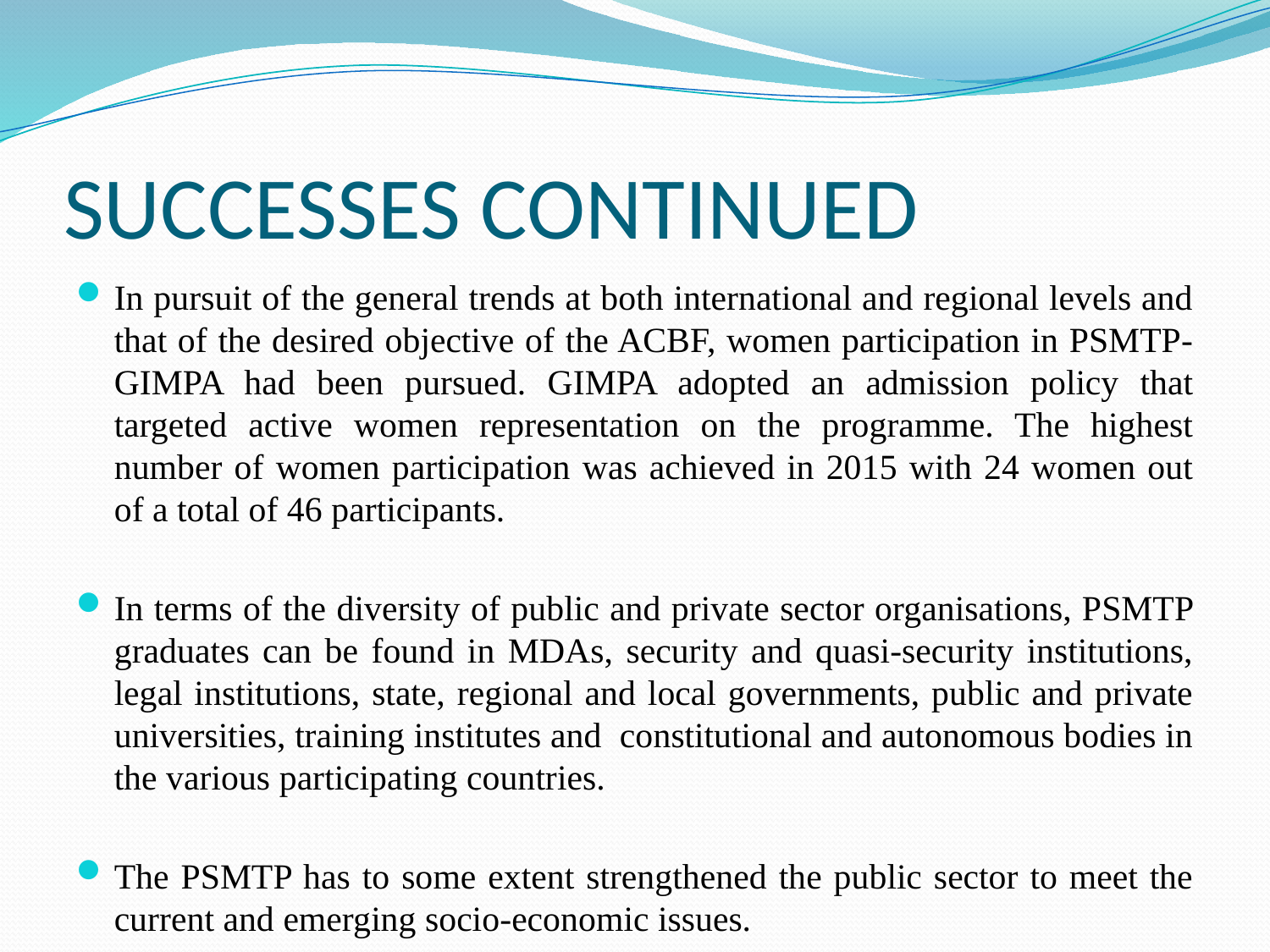

# SUCCESSES CONTINUED
In pursuit of the general trends at both international and regional levels and that of the desired objective of the ACBF, women participation in PSMTP-GIMPA had been pursued. GIMPA adopted an admission policy that targeted active women representation on the programme. The highest number of women participation was achieved in 2015 with 24 women out of a total of 46 participants.

In terms of the diversity of public and private sector organisations, PSMTP graduates can be found in MDAs, security and quasi-security institutions, legal institutions, state, regional and local governments, public and private universities, training institutes and  constitutional and autonomous bodies in the various participating countries.

The PSMTP has to some extent strengthened the public sector to meet the current and emerging socio-economic issues.